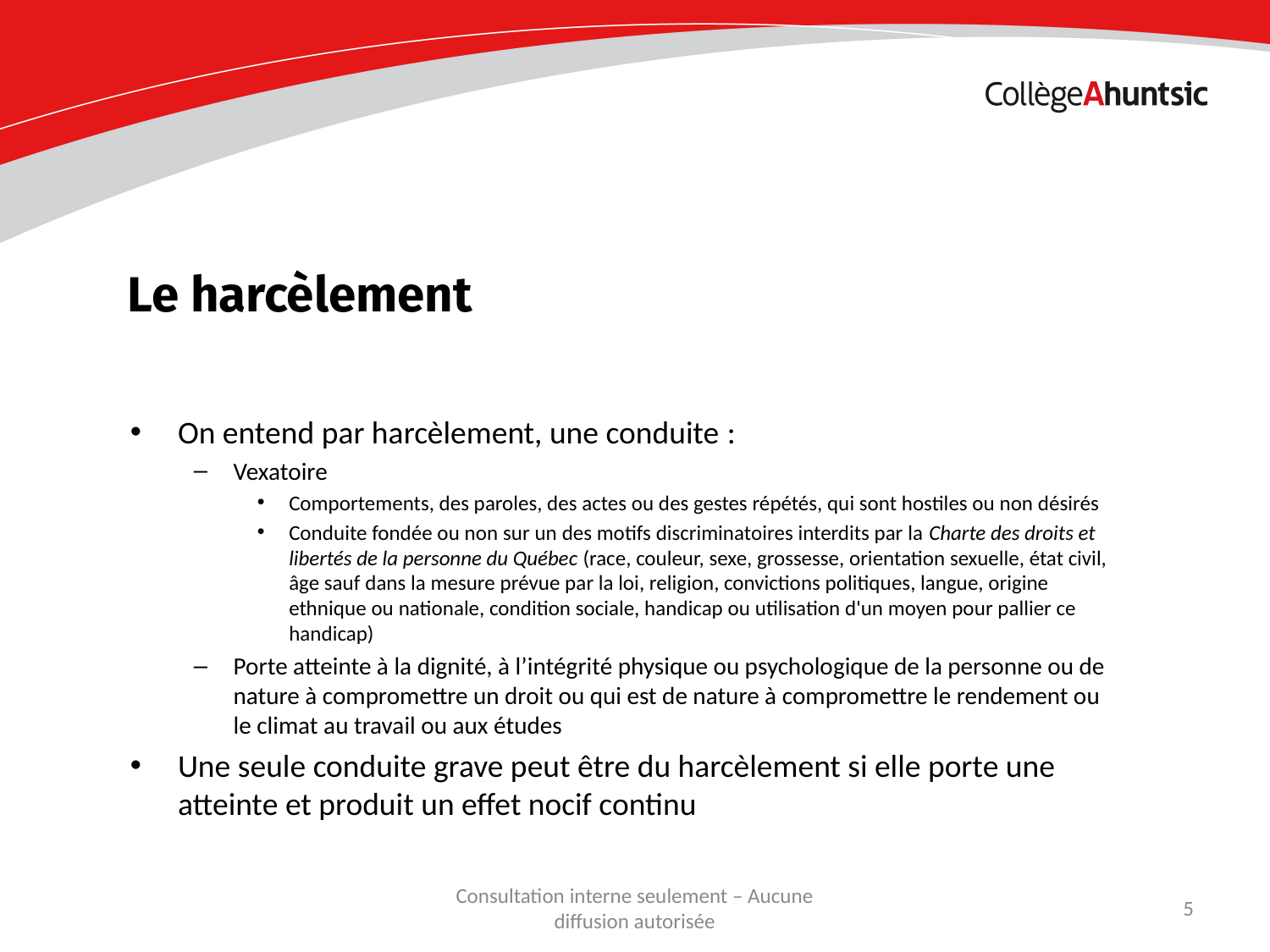

Le harcèlement
On entend par harcèlement, une conduite :
Vexatoire
Comportements, des paroles, des actes ou des gestes répétés, qui sont hostiles ou non désirés
Conduite fondée ou non sur un des motifs discriminatoires interdits par la Charte des droits et libertés de la personne du Québec (race, couleur, sexe, grossesse, orientation sexuelle, état civil, âge sauf dans la mesure prévue par la loi, religion, convictions politiques, langue, origine ethnique ou nationale, condition sociale, handicap ou utilisation d'un moyen pour pallier ce handicap)
Porte atteinte à la dignité, à l’intégrité physique ou psychologique de la personne ou de nature à compromettre un droit ou qui est de nature à compromettre le rendement ou le climat au travail ou aux études
Une seule conduite grave peut être du harcèlement si elle porte une atteinte et produit un effet nocif continu
Consultation interne seulement – Aucune diffusion autorisée
5
Date